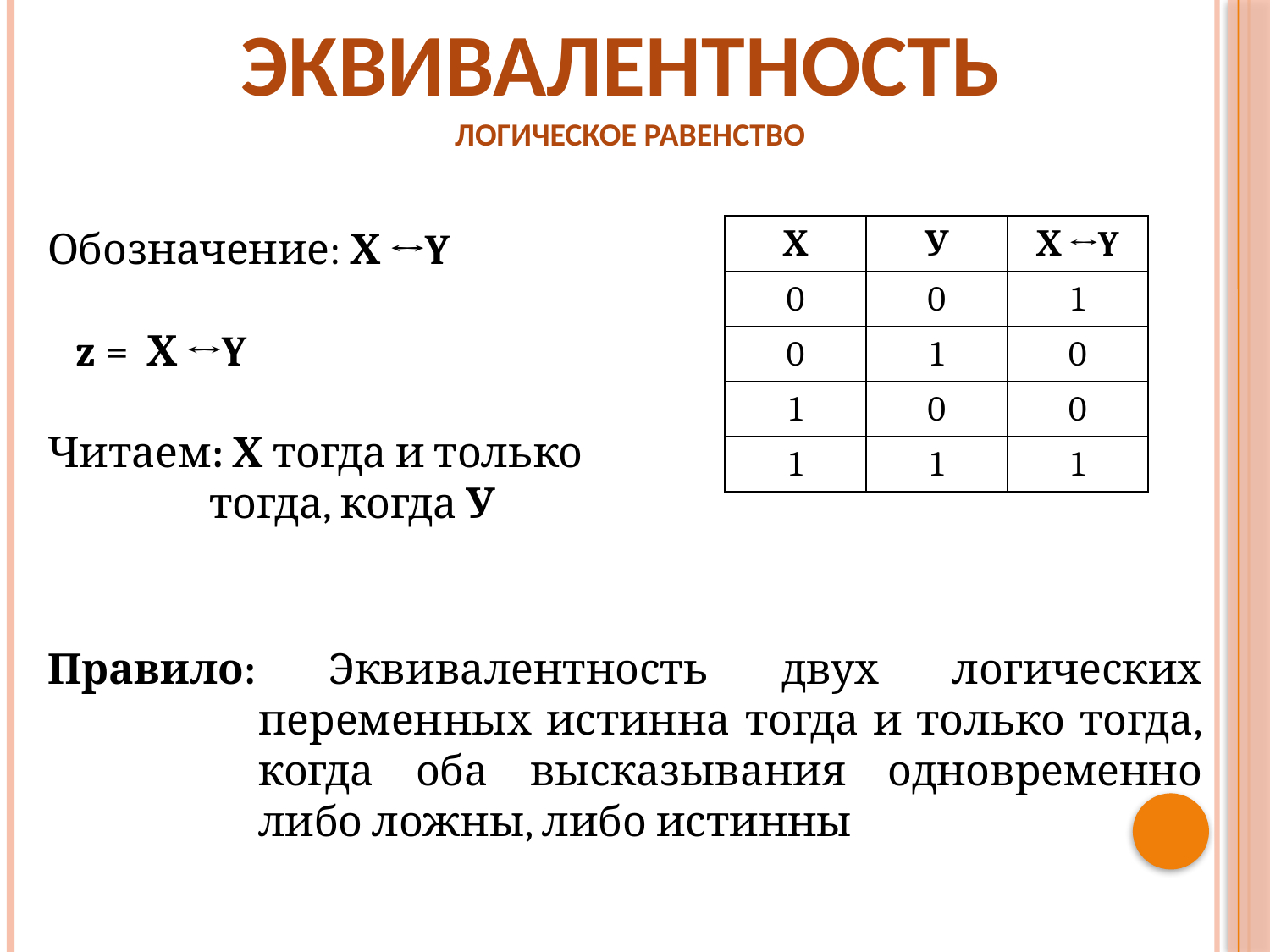

# Эквивалентность логическое равенство

Обозначение: Х ↔Y

   z =  Х ↔Y

Читаем: Х тогда и только тогда, когда У

| Х | У | Х ↔Y |
| --- | --- | --- |
| 0 | 0 | 1 |
| 0 | 1 | 0 |
| 1 | 0 | 0 |
| 1 | 1 | 1 |
Правило: Эквивалентность двух логических переменных истинна тогда и только тогда, когда оба высказывания одновременно либо ложны, либо истинны